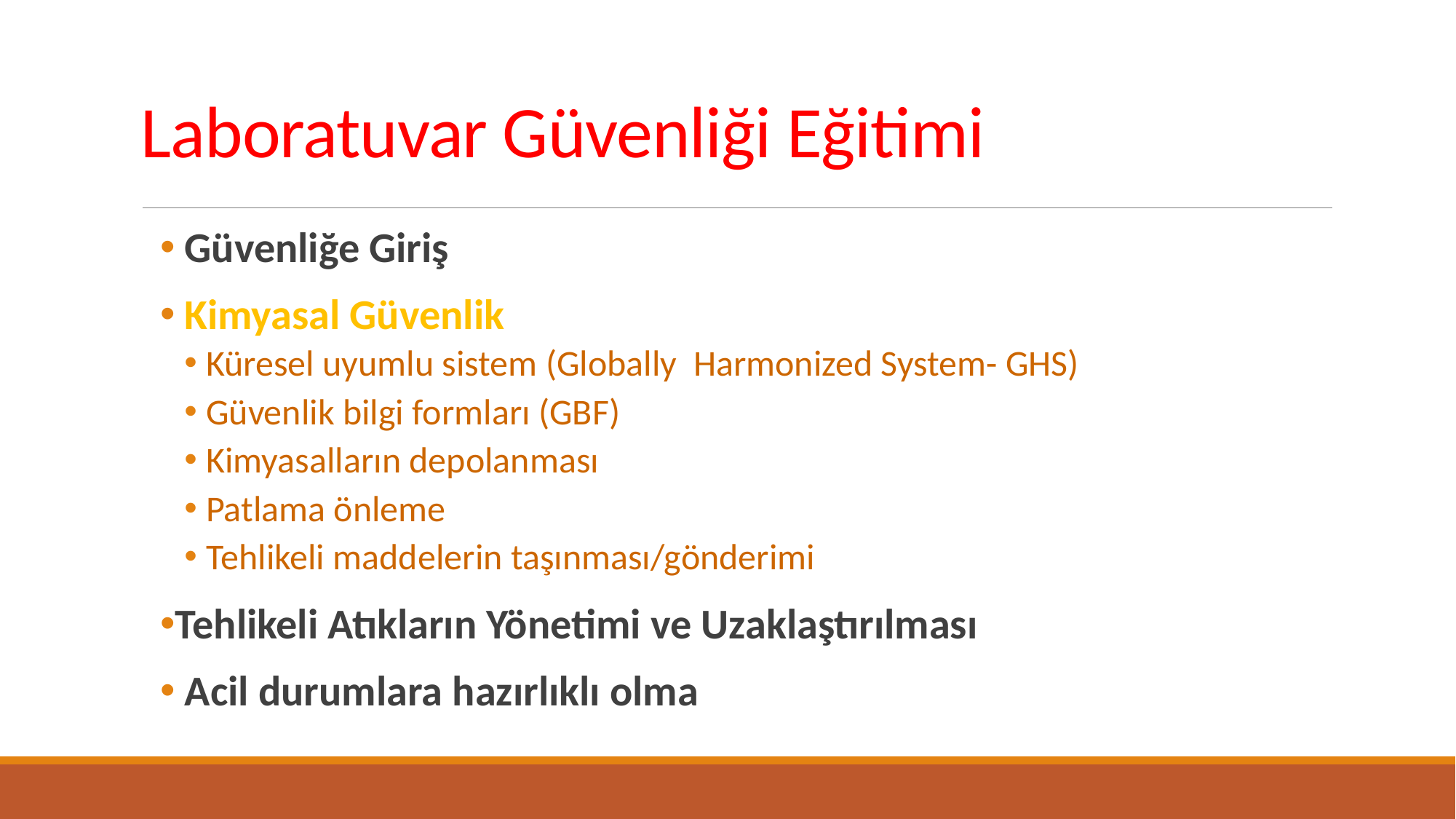

Laboratuvar Güvenliği Eğitimi
 Güvenliğe Giriş
 Kimyasal Güvenlik
Küresel uyumlu sistem (Globally  Harmonized System- GHS)
Güvenlik bilgi formları (GBF)
Kimyasalların depolanması
Patlama önleme
Tehlikeli maddelerin taşınması/gönderimi
Tehlikeli Atıkların Yönetimi ve Uzaklaştırılması
 Acil durumlara hazırlıklı olma